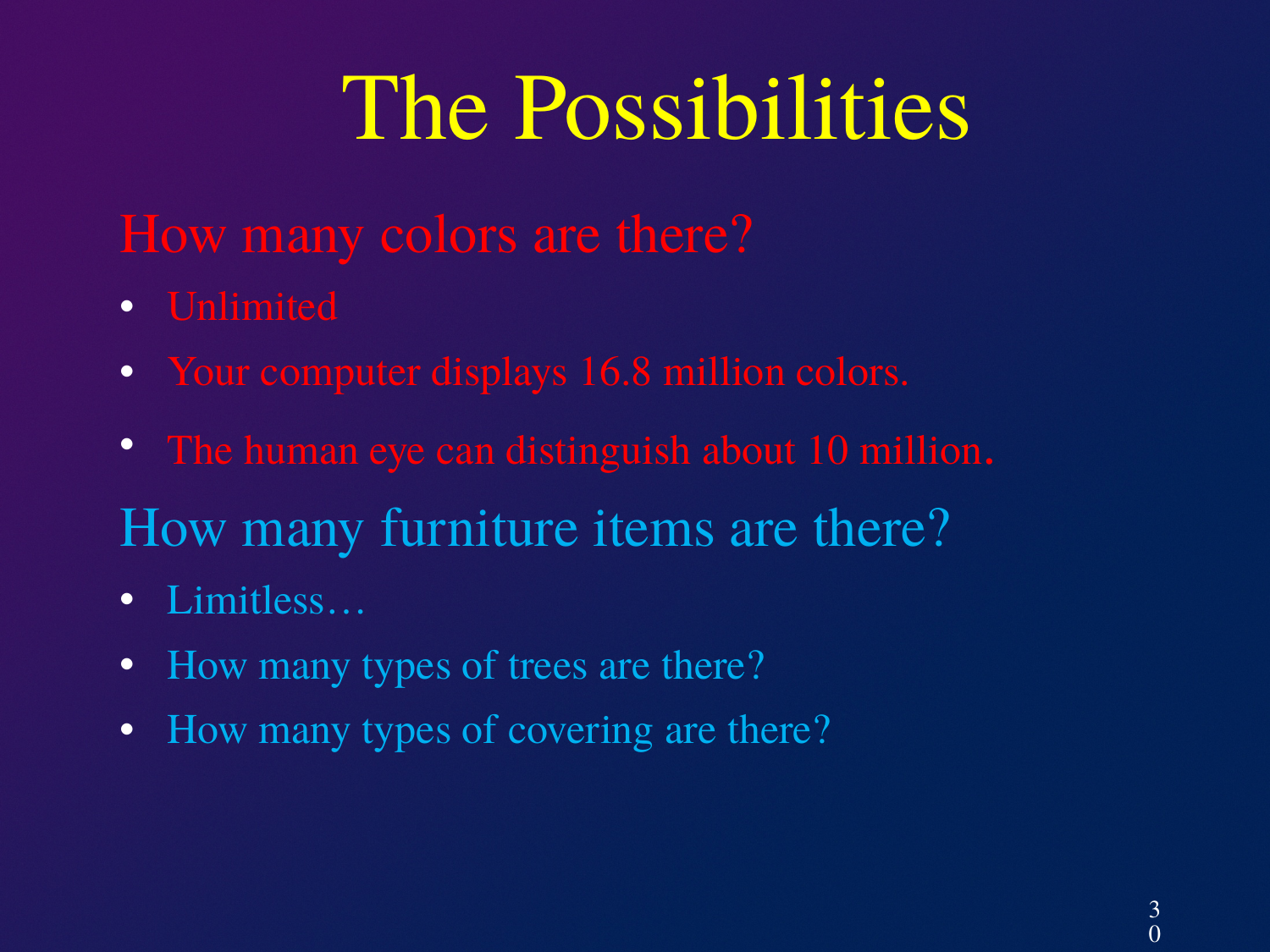

# The Possibilities
How many colors are there?
Unlimited
Your computer displays 16.8 million colors.
The human eye can distinguish about 10 million.
How many furniture items are there?
Limitless…
How many types of trees are there?
How many types of covering are there?

30